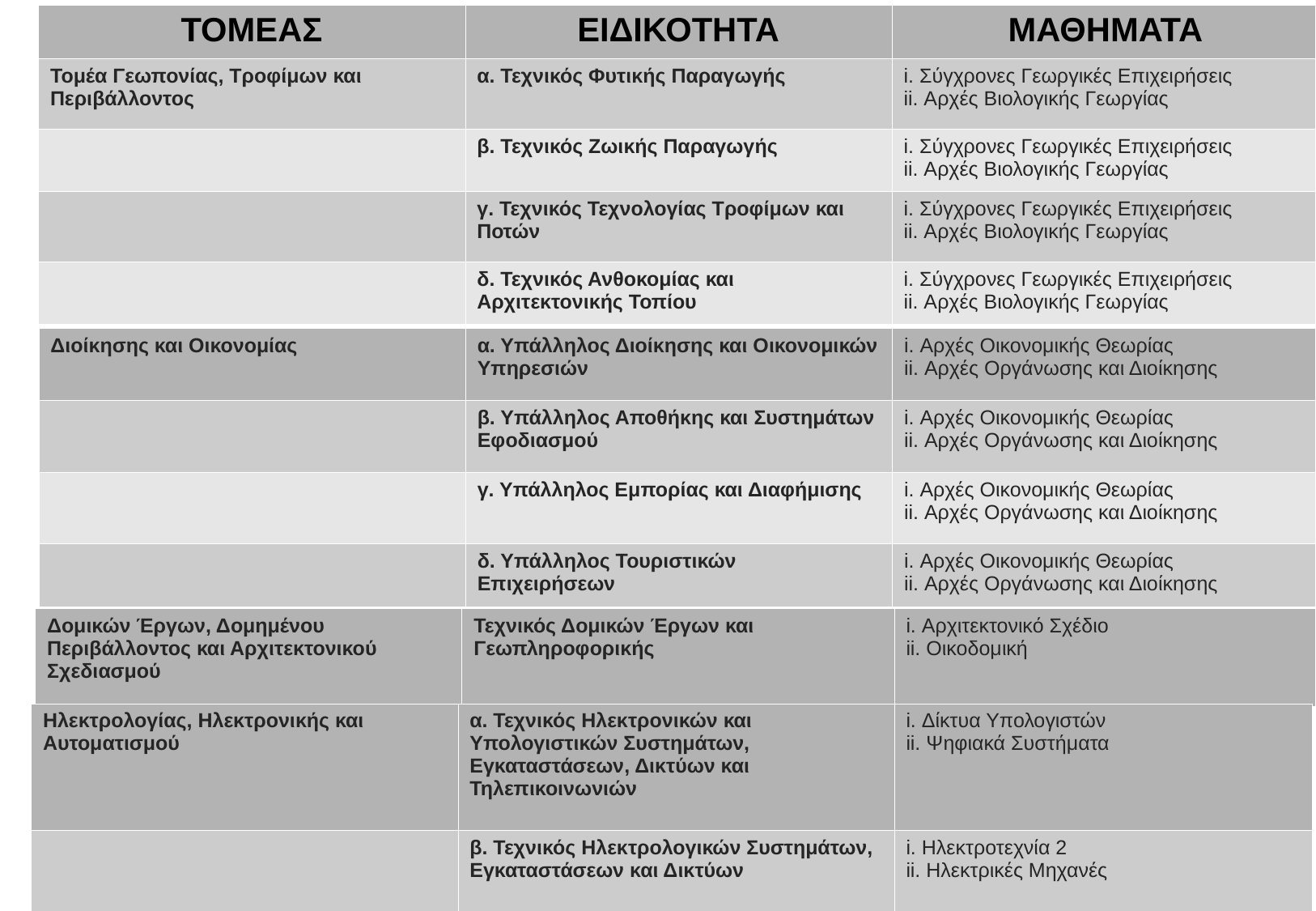

| ΤΟΜΕΑΣ | ΕΙΔΙΚΟΤΗΤΑ | ΜΑΘΗΜΑΤΑ |
| --- | --- | --- |
| Τομέα Γεωπονίας, Τροφίμων και Περιβάλλοντος | α. Τεχνικός Φυτικής Παραγωγής | i. Σύγχρονες Γεωργικές Επιχειρήσεις ii. Αρχές Βιολογικής Γεωργίας |
|  | β. Τεχνικός Ζωικής Παραγωγής | i. Σύγχρονες Γεωργικές Επιχειρήσεις ii. Αρχές Βιολογικής Γεωργίας |
|  | γ. Τεχνικός Τεχνολογίας Τροφίμων και Ποτών | i. Σύγχρονες Γεωργικές Επιχειρήσεις ii. Αρχές Βιολογικής Γεωργίας |
|  | δ. Τεχνικός Ανθοκομίας και Αρχιτεκτονικής Τοπίου | i. Σύγχρονες Γεωργικές Επιχειρήσεις ii. Αρχές Βιολογικής Γεωργίας |
| Διοίκησης και Οικονομίας | α. Υπάλληλος Διοίκησης και Οικονομικών Υπηρεσιών | i. Αρχές Οικονομικής Θεωρίας ii. Αρχές Οργάνωσης και Διοίκησης |
| --- | --- | --- |
|  | β. Υπάλληλος Αποθήκης και Συστημάτων Εφοδιασμού | i. Αρχές Οικονομικής Θεωρίας ii. Αρχές Οργάνωσης και Διοίκησης |
|  | γ. Υπάλληλος Εμπορίας και Διαφήμισης | i. Αρχές Οικονομικής Θεωρίας ii. Αρχές Οργάνωσης και Διοίκησης |
|  | δ. Υπάλληλος Τουριστικών Επιχειρήσεων | i. Αρχές Οικονομικής Θεωρίας ii. Αρχές Οργάνωσης και Διοίκησης |
| Δομικών Έργων, Δομημένου Περιβάλλοντος και Αρχιτεκτονικού Σχεδιασμού | Τεχνικός Δομικών Έργων και Γεωπληροφορικής | i. Αρχιτεκτονικό Σχέδιο ii. Οικοδομική |
| --- | --- | --- |
| Ηλεκτρολογίας, Ηλεκτρονικής και Αυτοματισμού | α. Τεχνικός Ηλεκτρονικών και Υπολογιστικών Συστημάτων, Εγκαταστάσεων, Δικτύων και Τηλεπικοινωνιών | i. Δίκτυα Υπολογιστών ii. Ψηφιακά Συστήματα |
| --- | --- | --- |
|  | β. Τεχνικός Ηλεκτρολογικών Συστημάτων, Εγκαταστάσεων και Δικτύων | i. Ηλεκτροτεχνία 2 ii. Ηλεκτρικές Μηχανές |